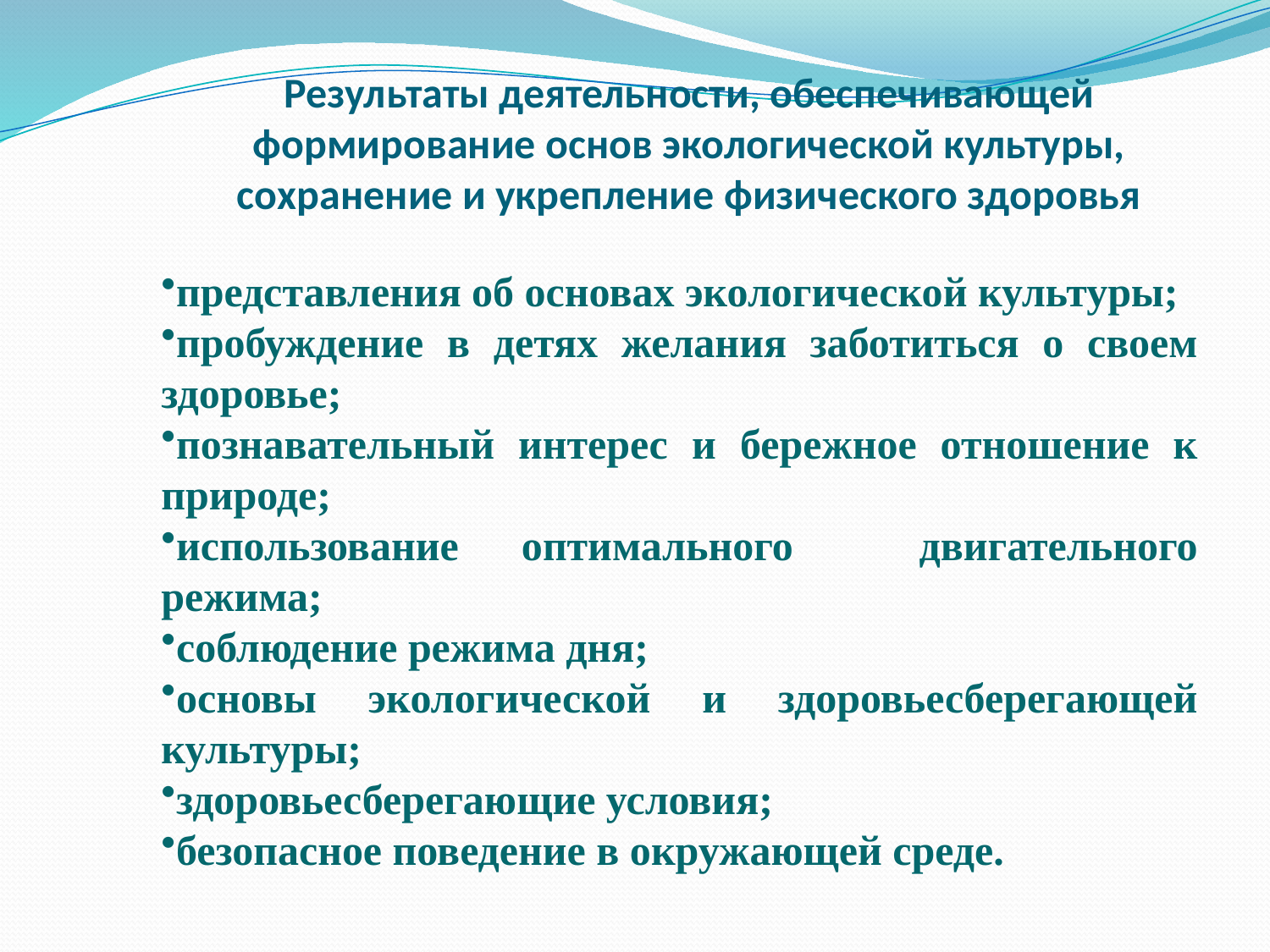

# Результаты деятельности, обеспечивающей формирование основ экологической культуры, сохранение и укрепление физического здоровья
представления об основах экологической культуры;
пробуждение в детях желания заботиться о своем здоровье;
познавательный интерес и бережное отношение к природе;
использование оптимального  двигательного режима;
соблюдение режима дня;
основы экологической и здоровьесберегающей культуры;
здоровьесберегающие условия;
безопасное поведение в окружающей среде.